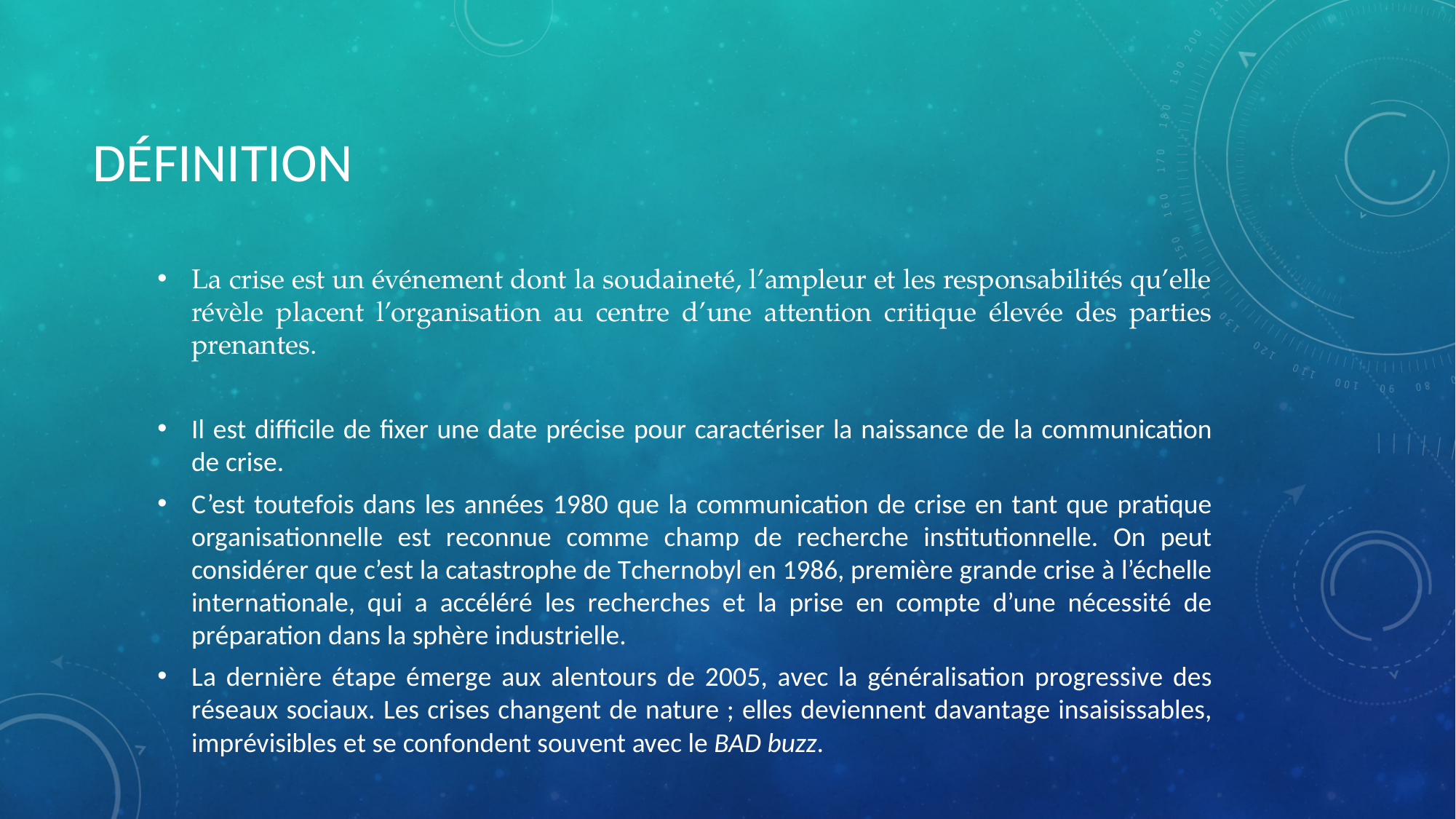

# Définition
La crise est un événement dont la soudaineté, l’ampleur et les responsabilités qu’elle révèle placent l’organisation au centre d’une attention critique élevée des parties prenantes.

Il est difficile de fixer une date précise pour caractériser la naissance de la communication de crise.
C’est toutefois dans les années 1980 que la communication de crise en tant que pratique organisationnelle est reconnue comme champ de recherche institutionnelle. On peut considérer que c’est la catastrophe de Tchernobyl en 1986, première grande crise à l’échelle internationale, qui a accéléré les recherches et la prise en compte d’une nécessité de préparation dans la sphère industrielle.
La dernière étape émerge aux alentours de 2005, avec la généralisation progressive des réseaux sociaux. Les crises changent de nature ; elles deviennent davantage insaisissables, imprévisibles et se confondent souvent avec le bad buzz.